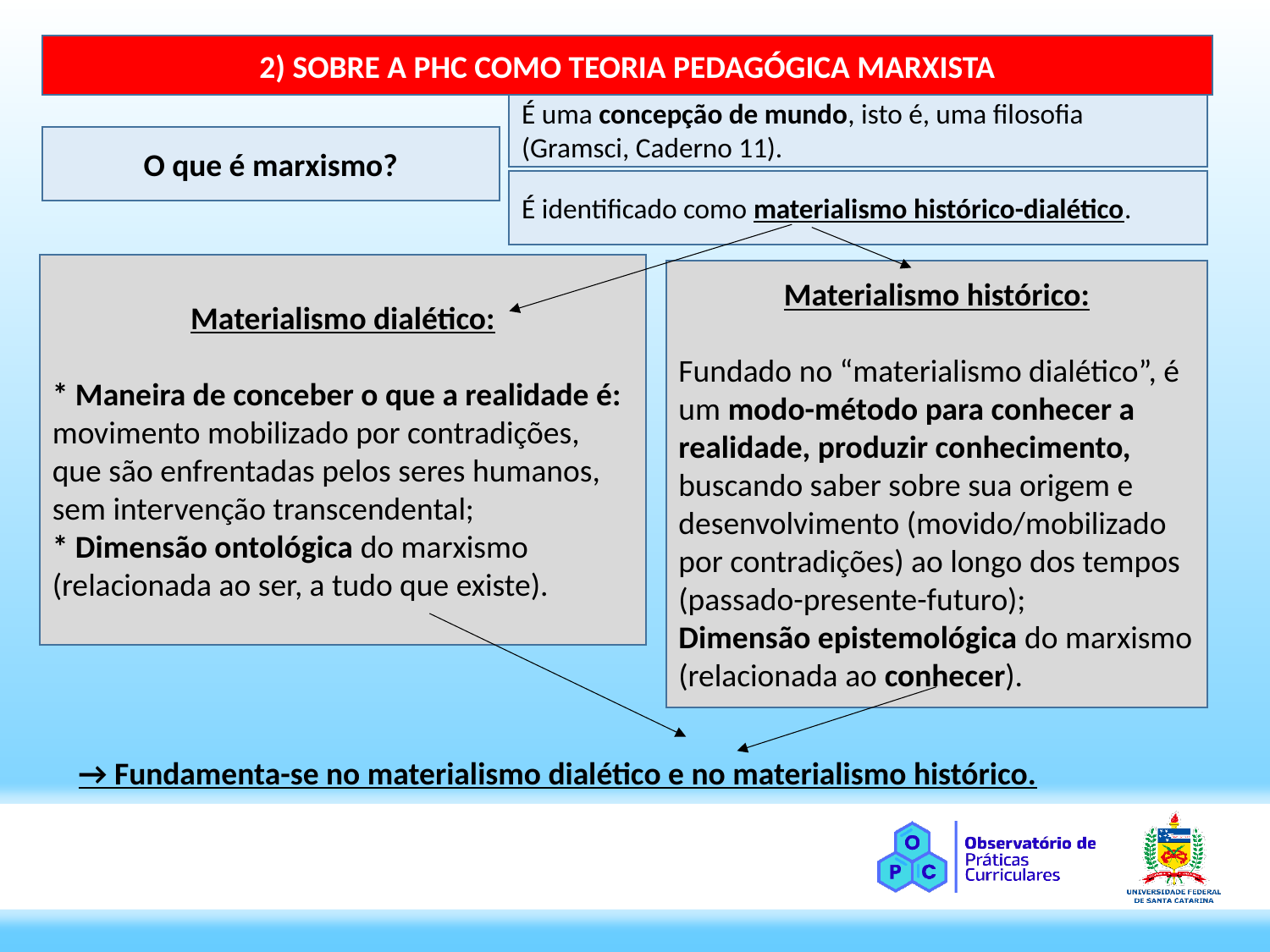

2) SOBRE A PHC COMO TEORIA PEDAGÓGICA MARXISTA
É uma concepção de mundo, isto é, uma filosofia (Gramsci, Caderno 11).
O que é marxismo?
É identificado como materialismo histórico-dialético.
Materialismo dialético:

* Maneira de conceber o que a realidade é: movimento mobilizado por contradições, que são enfrentadas pelos seres humanos, sem intervenção transcendental;
* Dimensão ontológica do marxismo (relacionada ao ser, a tudo que existe).
Materialismo histórico:

Fundado no “materialismo dialético”, é um modo-método para conhecer a realidade, produzir conhecimento, buscando saber sobre sua origem e desenvolvimento (movido/mobilizado por contradições) ao longo dos tempos (passado-presente-futuro);
Dimensão epistemológica do marxismo (relacionada ao conhecer).
→ Fundamenta-se no materialismo dialético e no materialismo histórico.